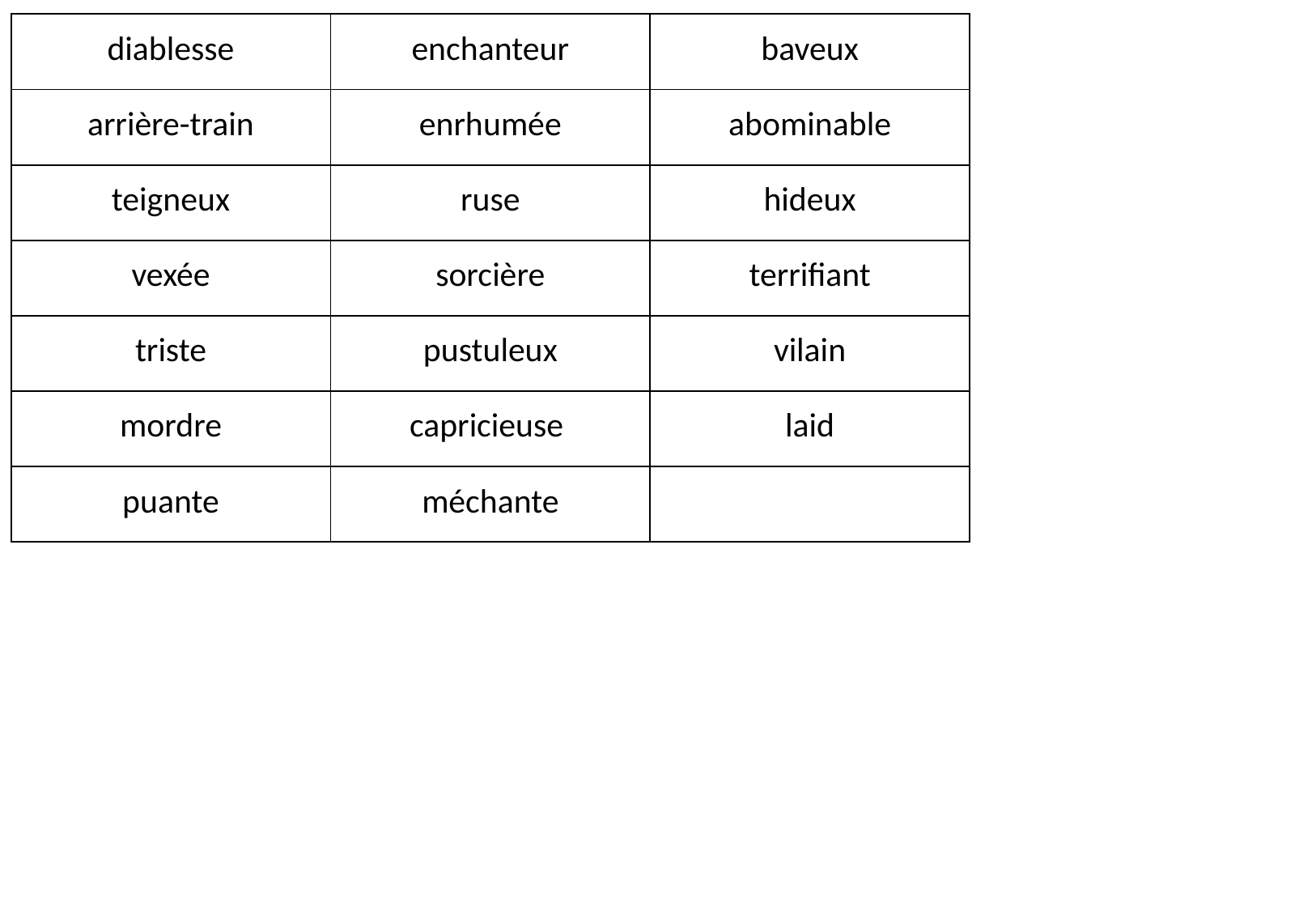

| diablesse | enchanteur | baveux |
| --- | --- | --- |
| arrière-train | enrhumée | abominable |
| teigneux | ruse | hideux |
| vexée | sorcière | terrifiant |
| triste | pustuleux | vilain |
| mordre | capricieuse | laid |
| puante | méchante |  |